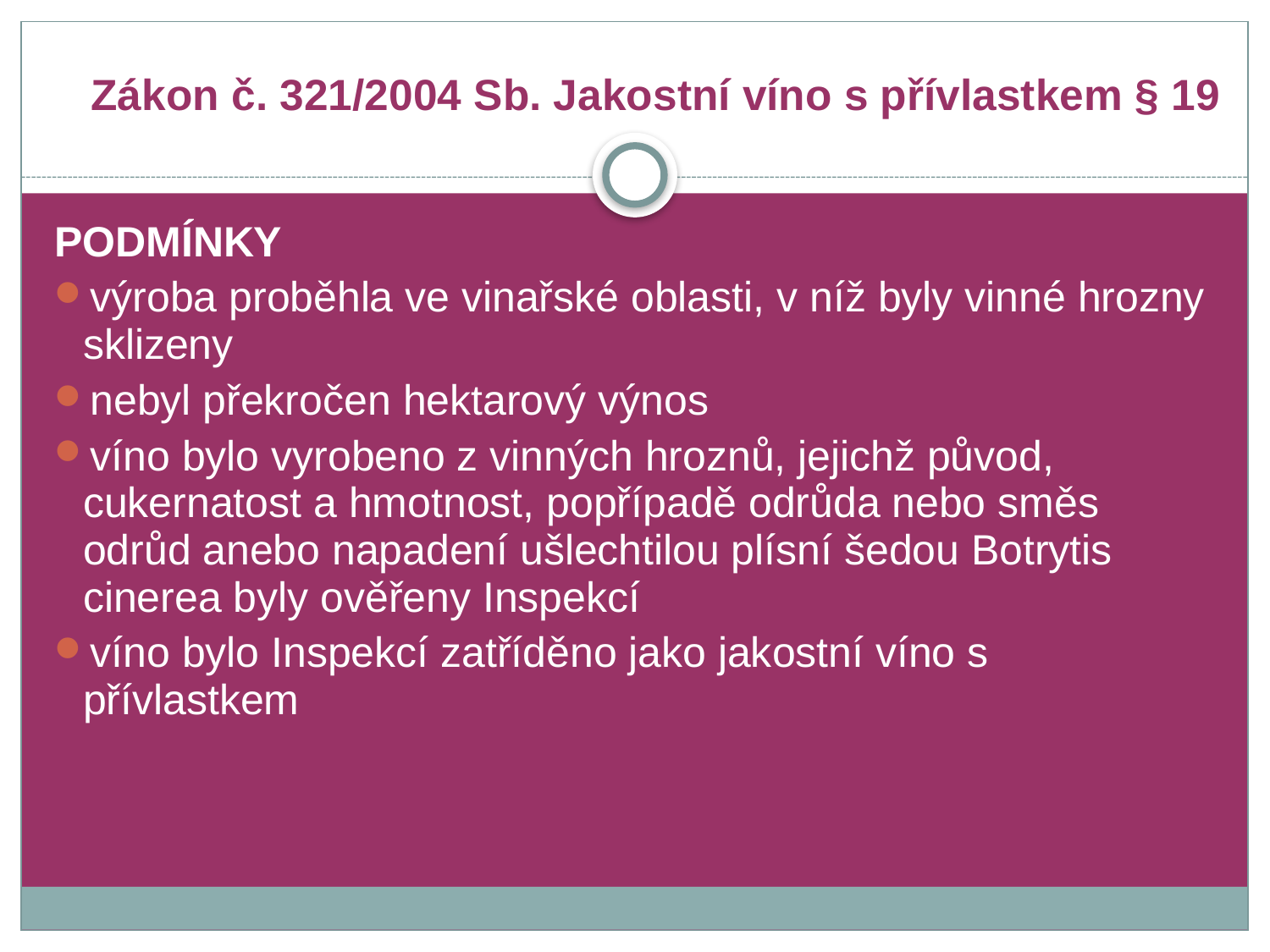

Zákon č. 321/2004 Sb. Jakostní víno s přívlastkem § 19
PODMÍNKY
výroba proběhla ve vinařské oblasti, v níž byly vinné hrozny sklizeny
nebyl překročen hektarový výnos
víno bylo vyrobeno z vinných hroznů, jejichž původ, cukernatost a hmotnost, popřípadě odrůda nebo směs odrůd anebo napadení ušlechtilou plísní šedou Botrytis cinerea byly ověřeny Inspekcí
víno bylo Inspekcí zatříděno jako jakostní víno s přívlastkem